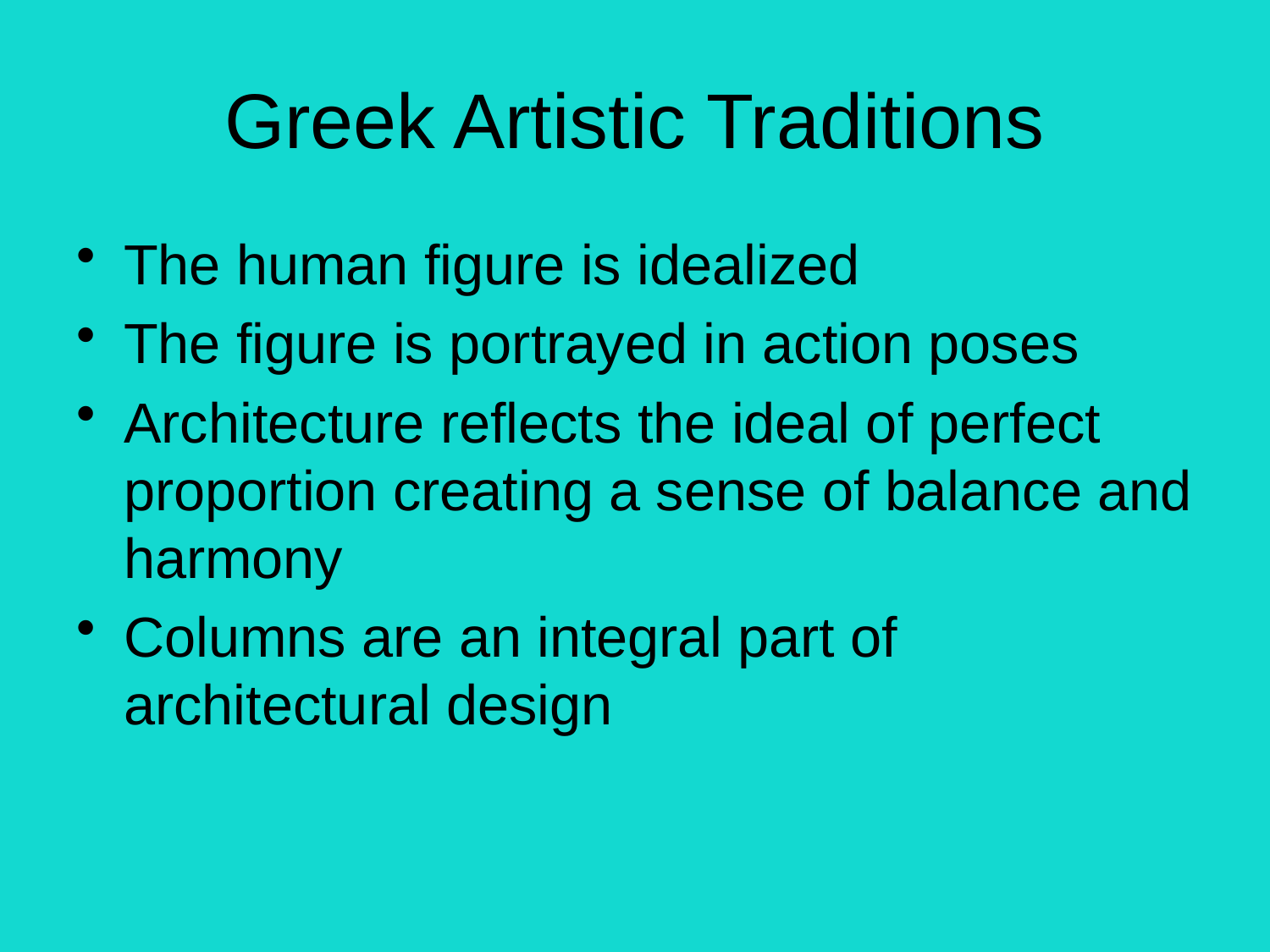

# Greek Artistic Traditions
The human figure is idealized
The figure is portrayed in action poses
Architecture reflects the ideal of perfect proportion creating a sense of balance and harmony
Columns are an integral part of architectural design